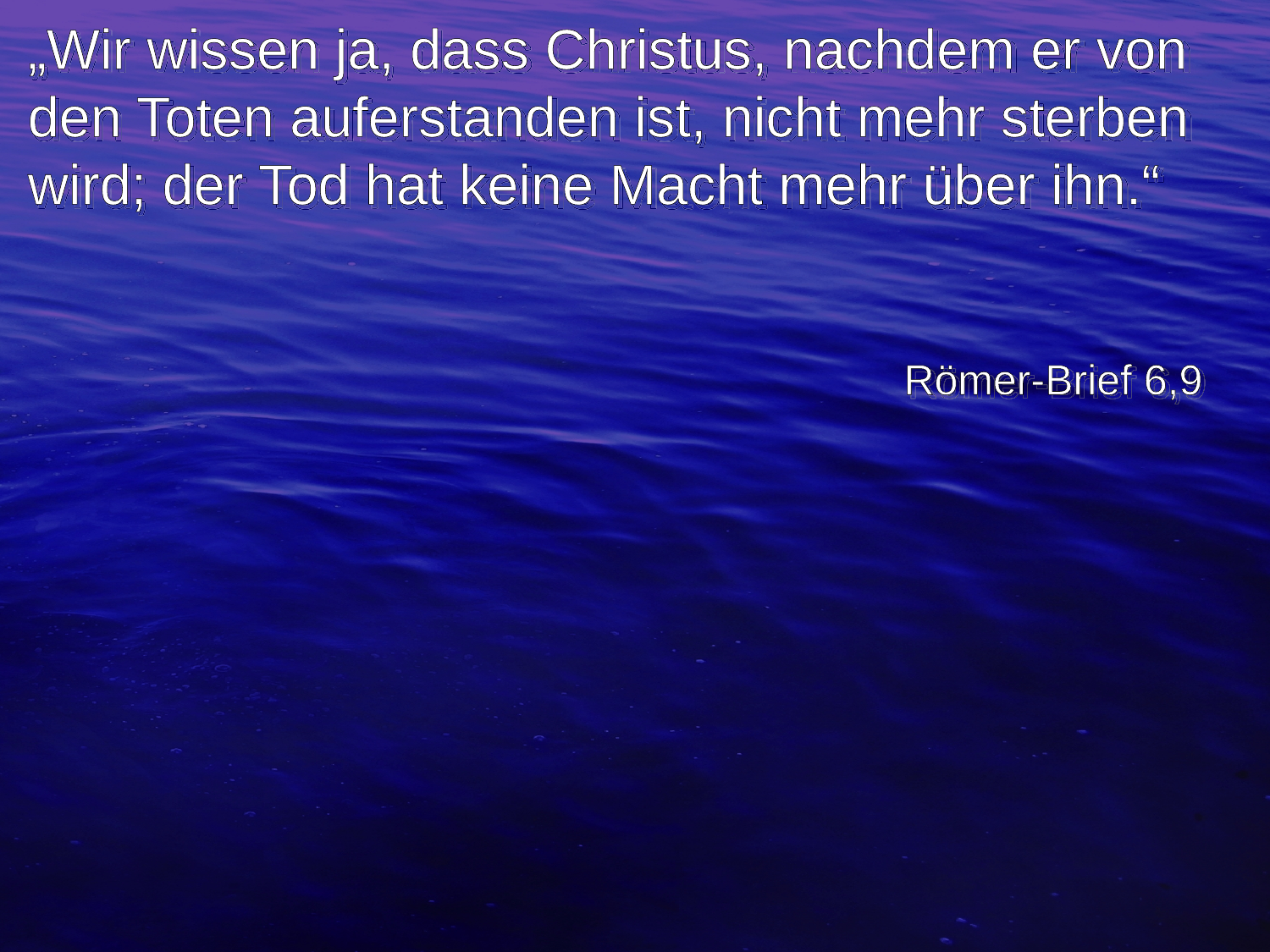

# „Wir wissen ja, dass Christus, nachdem er von den Toten auferstanden ist, nicht mehr sterben wird; der Tod hat keine Macht mehr über ihn.“
Römer-Brief 6,9